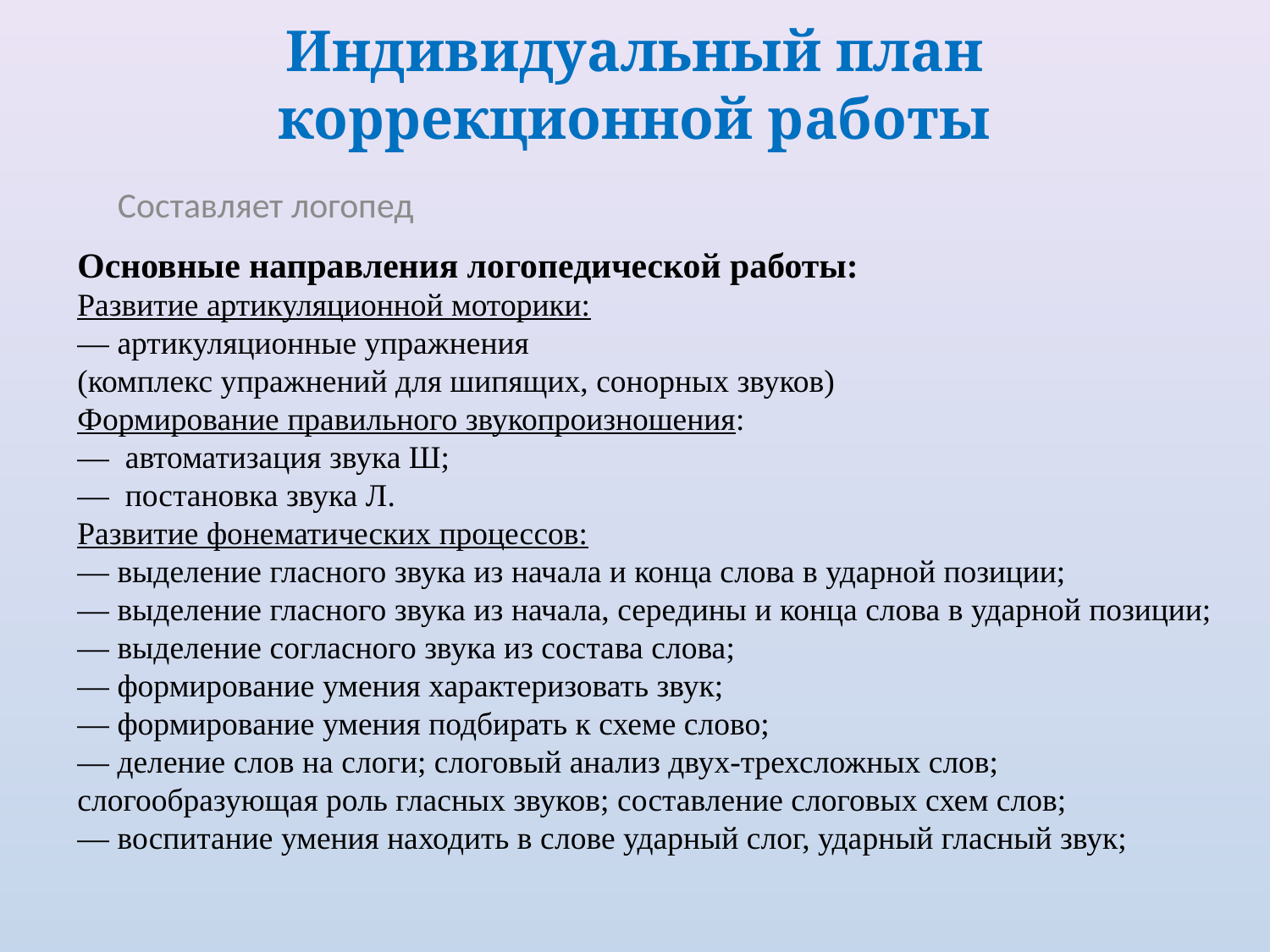

# Индивидуальный план коррекционной работы
Составляет логопед
Основные направления логопедической работы:
Развитие артикуляционной моторики:
— артикуляционные упражнения
(комплекс упражнений для шипящих, сонорных звуков)
Формирование правильного звукопроизношения:
—  автоматизация звука Ш;
—  постановка звука Л.
Развитие фонематических процессов:
— выделение гласного звука из начала и конца слова в ударной позиции;
— выделение гласного звука из начала, середины и конца слова в ударной позиции;
— выделение согласного звука из состава слова;
— формирование умения характеризовать звук;
— формирование умения подбирать к схеме слово;
— деление слов на слоги; слоговый анализ двух-трехсложных слов; слогообразующая роль гласных звуков; составление слоговых схем слов;
— воспитание умения находить в слове ударный слог, ударный гласный звук;